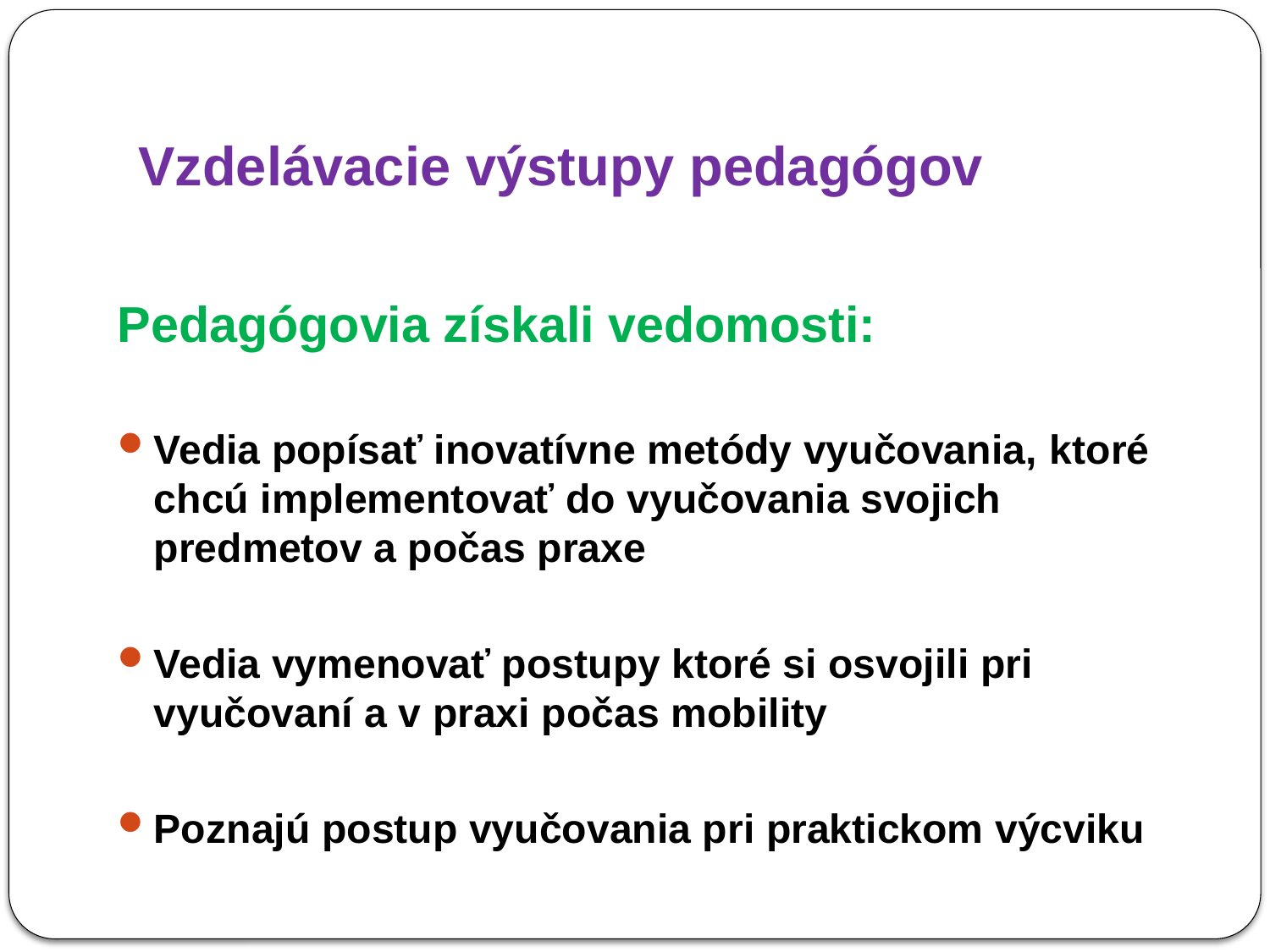

Vzdelávacie výstupy pedagógov
Pedagógovia získali vedomosti:

Vedia popísať inovatívne metódy vyučovania, ktoré chcú implementovať do vyučovania svojich predmetov a počas praxe

Vedia vymenovať postupy ktoré si osvojili pri vyučovaní a v praxi počas mobility

Poznajú postup vyučovania pri praktickom výcviku